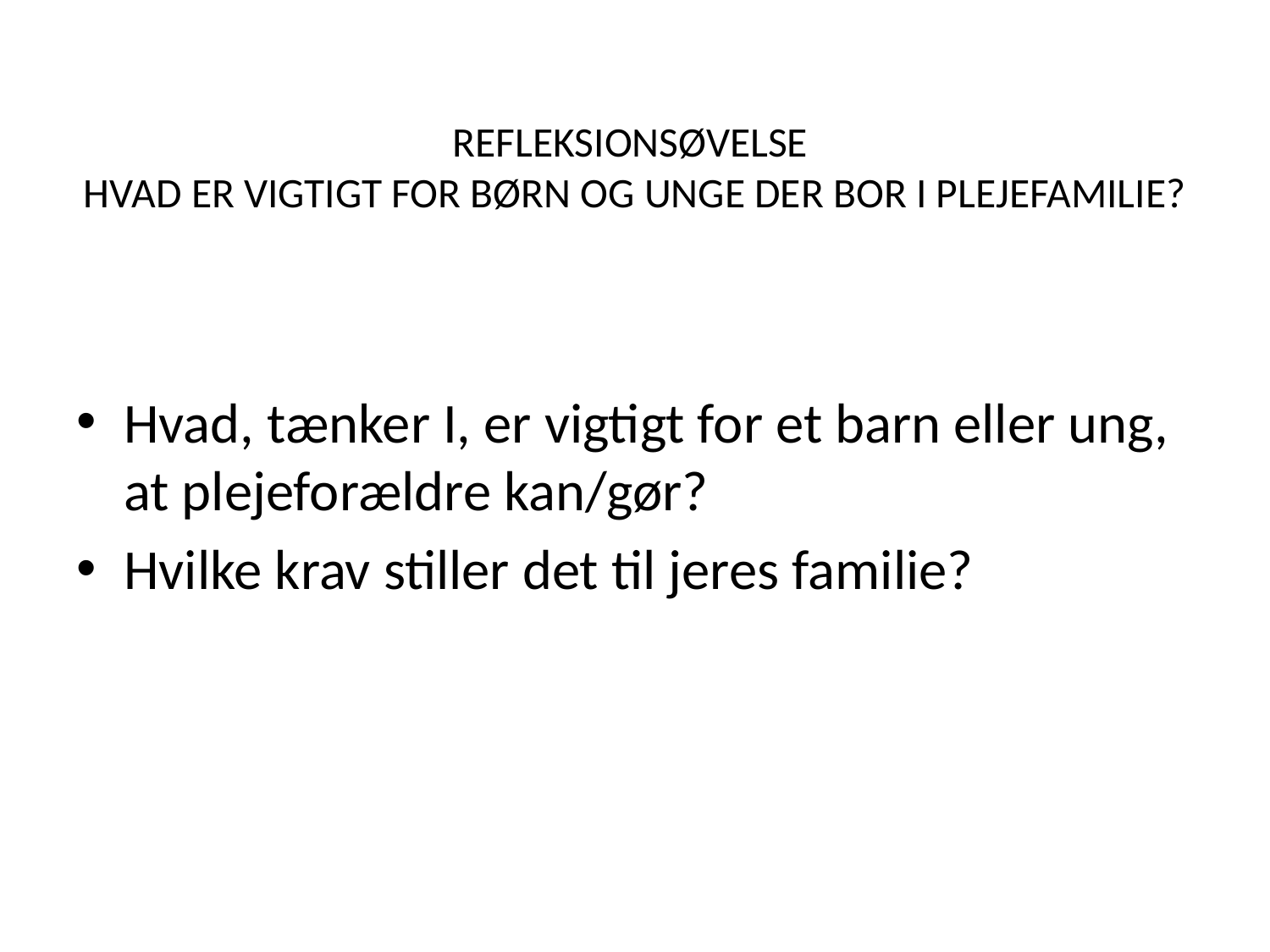

# REFLEKSIONSØVELSE HVAD ER VIGTIGT FOR BØRN OG UNGE DER BOR I PLEJEFAMILIE?

Hvad, tænker I, er vigtigt for et barn eller ung, at plejeforældre kan/gør?
Hvilke krav stiller det til jeres familie?